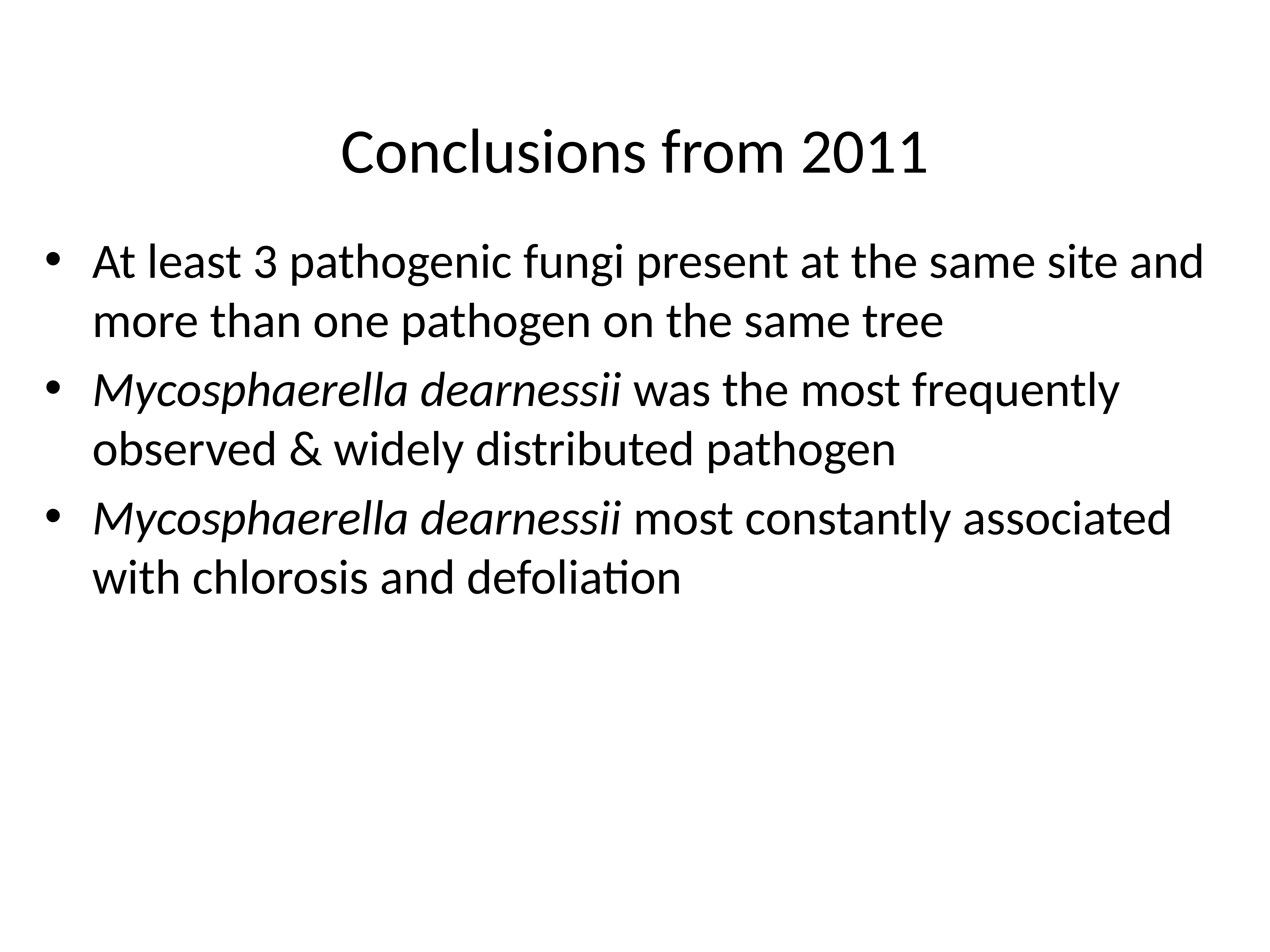

# Conclusions from 2011
At least 3 pathogenic fungi present at the same site and more than one pathogen on the same tree
Mycosphaerella dearnessii was the most frequently observed & widely distributed pathogen
Mycosphaerella dearnessii most constantly associated with chlorosis and defoliation